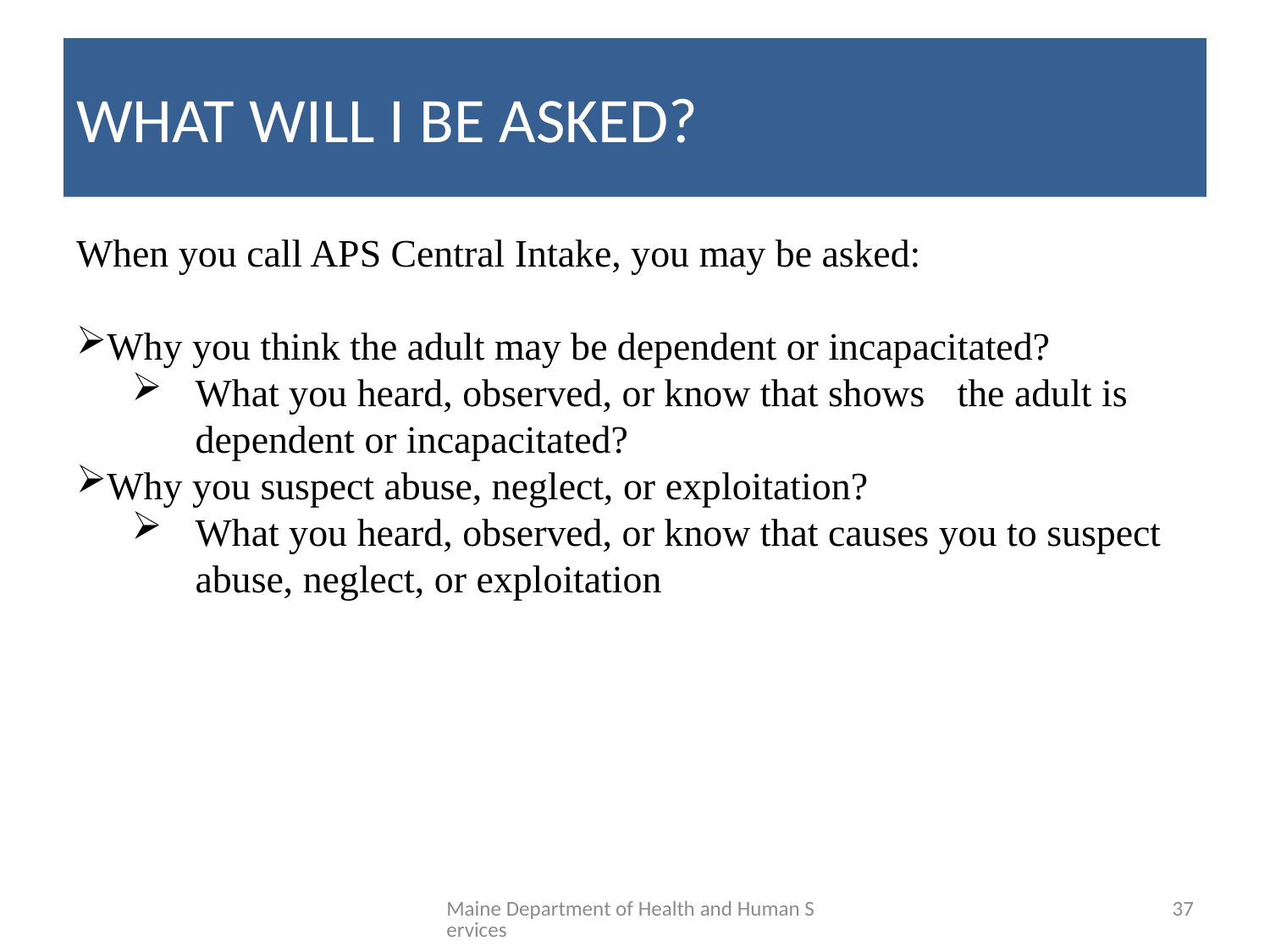

# WHAT WILL I BE ASKED?
When you call APS Central Intake, you may be asked:

Why you think the adult may be dependent or incapacitated?
What you heard, observed, or know that shows 	the adult is dependent or incapacitated?
Why you suspect abuse, neglect, or exploitation?
What you heard, observed, or know that causes you to suspect abuse, neglect, or exploitation

Maine Department of Health and Human Services
37